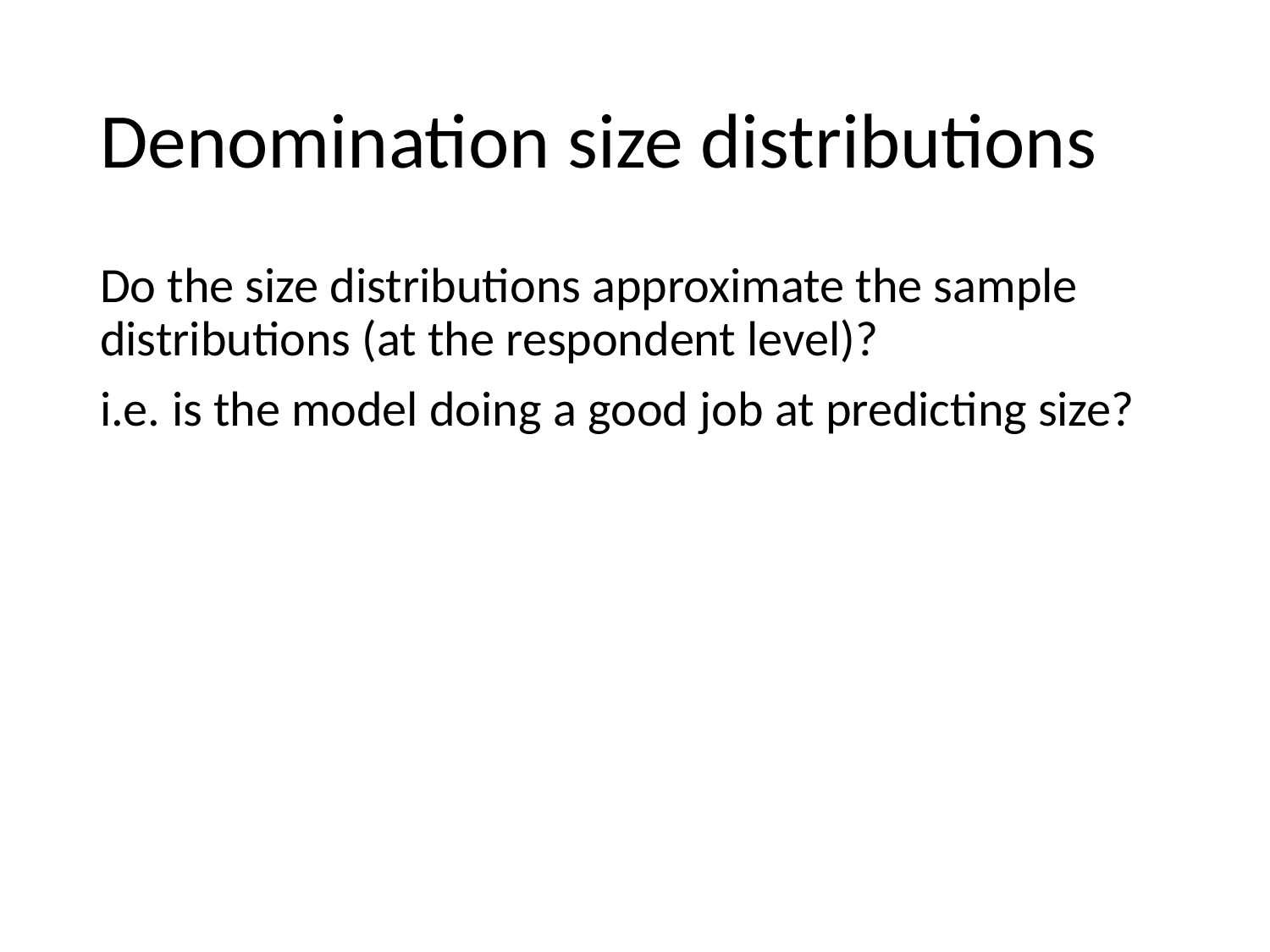

# Denomination size distributions
Do the size distributions approximate the sample distributions (at the respondent level)?
i.e. is the model doing a good job at predicting size?